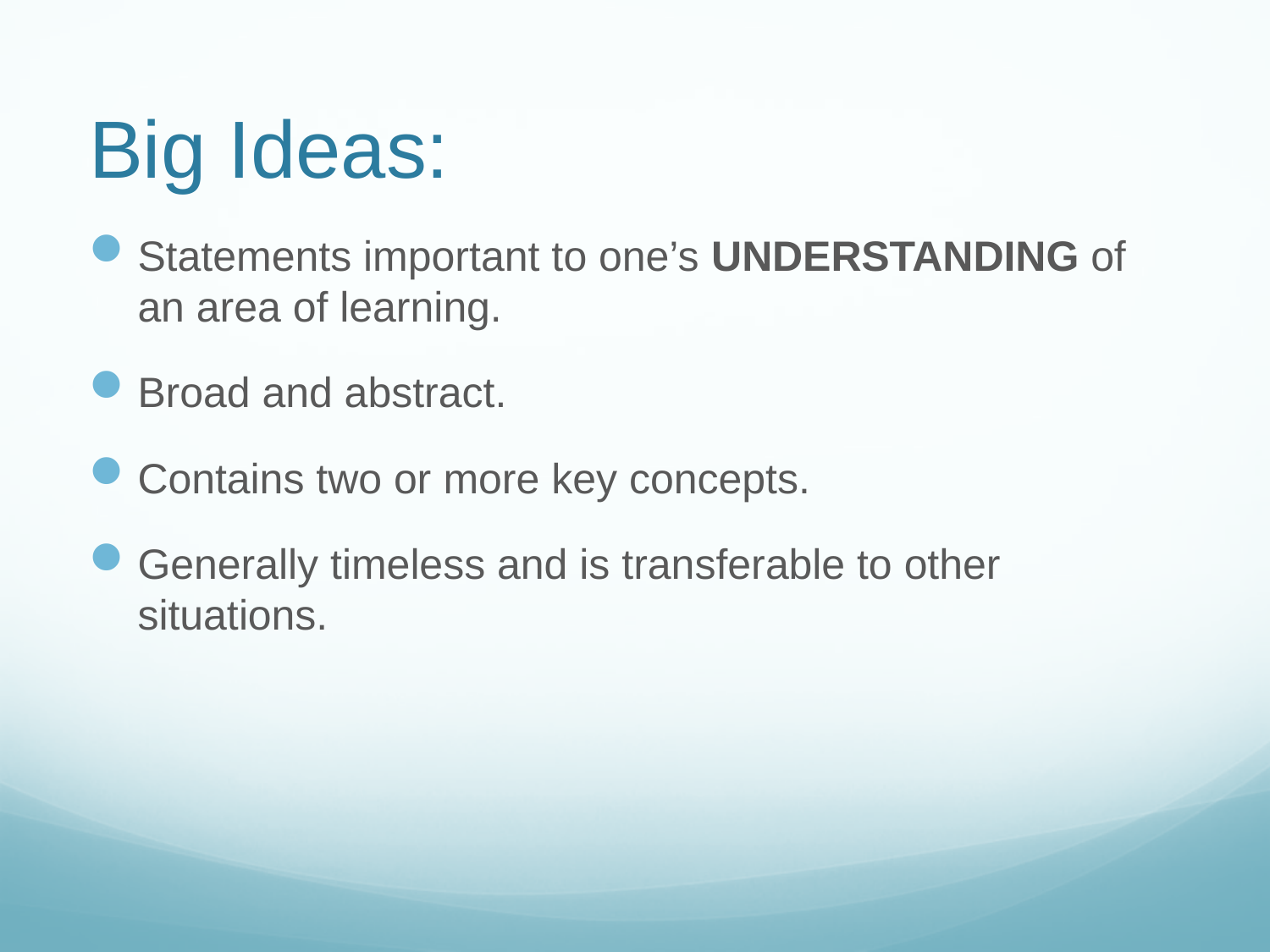

# Big Ideas:
Statements important to one’s UNDERSTANDING of an area of learning.
Broad and abstract.
Contains two or more key concepts.
Generally timeless and is transferable to other situations.